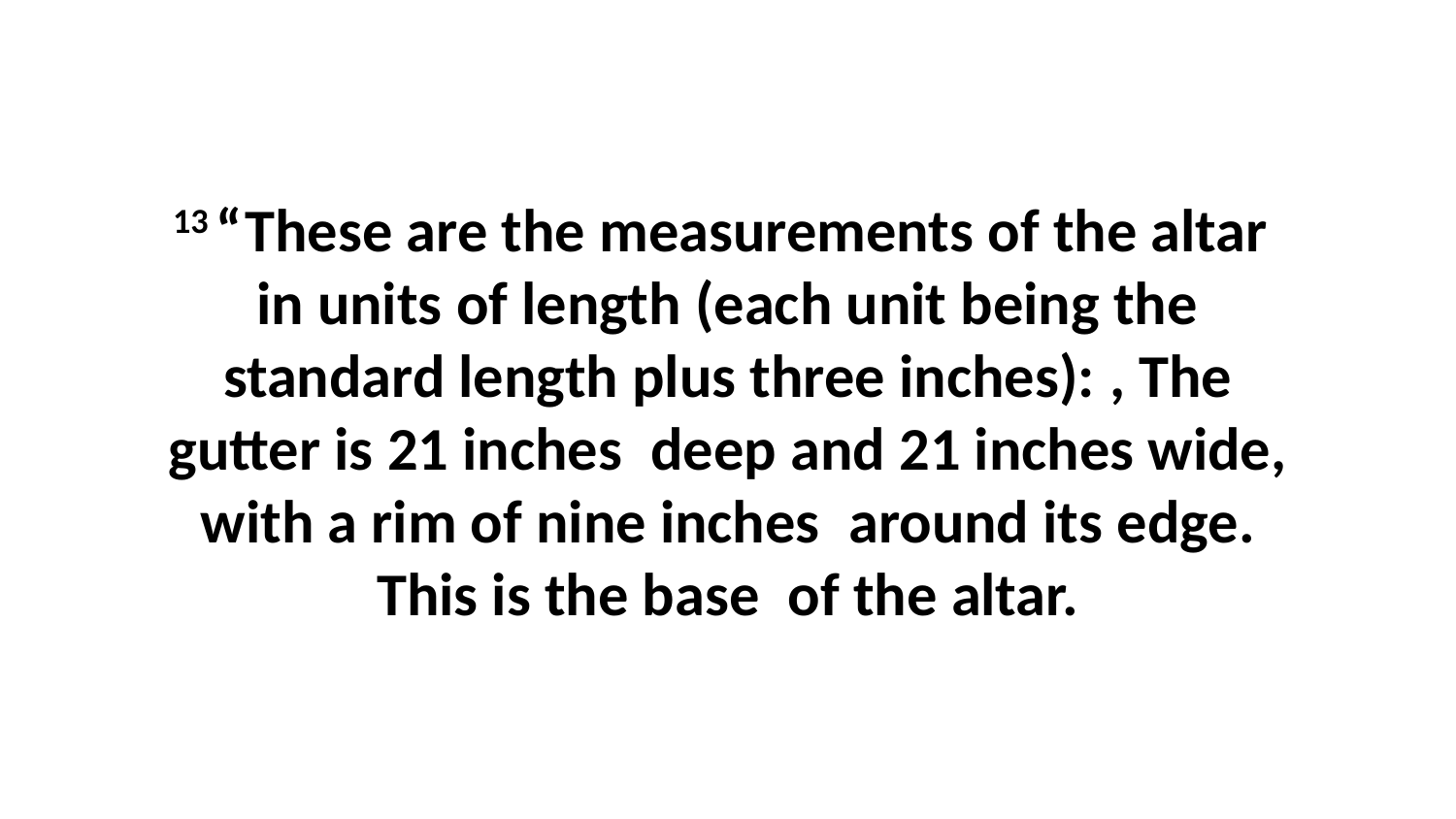

13 “These are the measurements of the altar  in units of length (each unit being the standard length plus three inches): , The gutter is 21 inches  deep and 21 inches wide, with a rim of nine inches  around its edge. This is the base  of the altar.